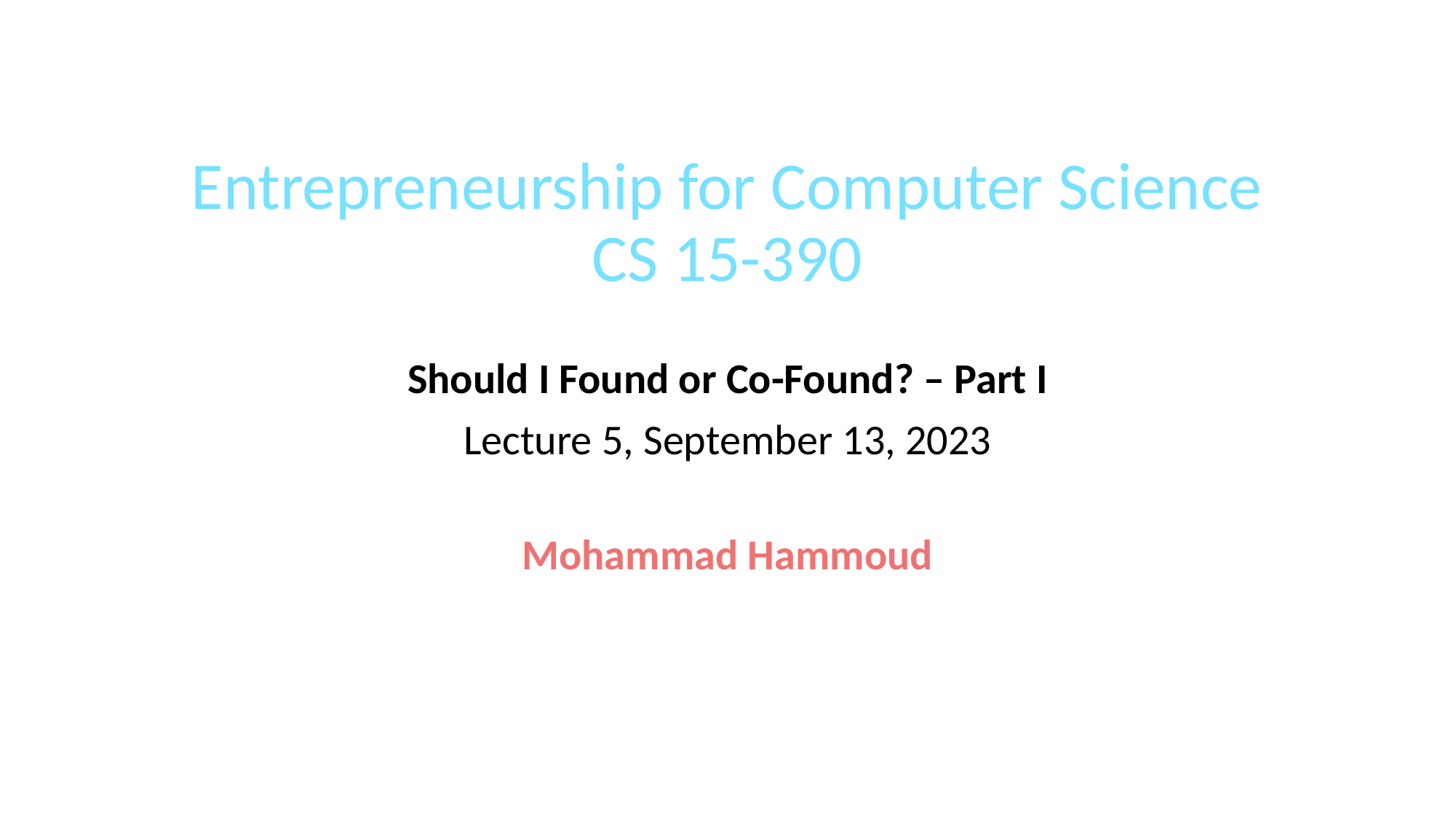

# Entrepreneurship for Computer Science CS 15-390
Should I Found or Co-Found? – Part I
Lecture 5, September 13, 2023

Mohammad Hammoud